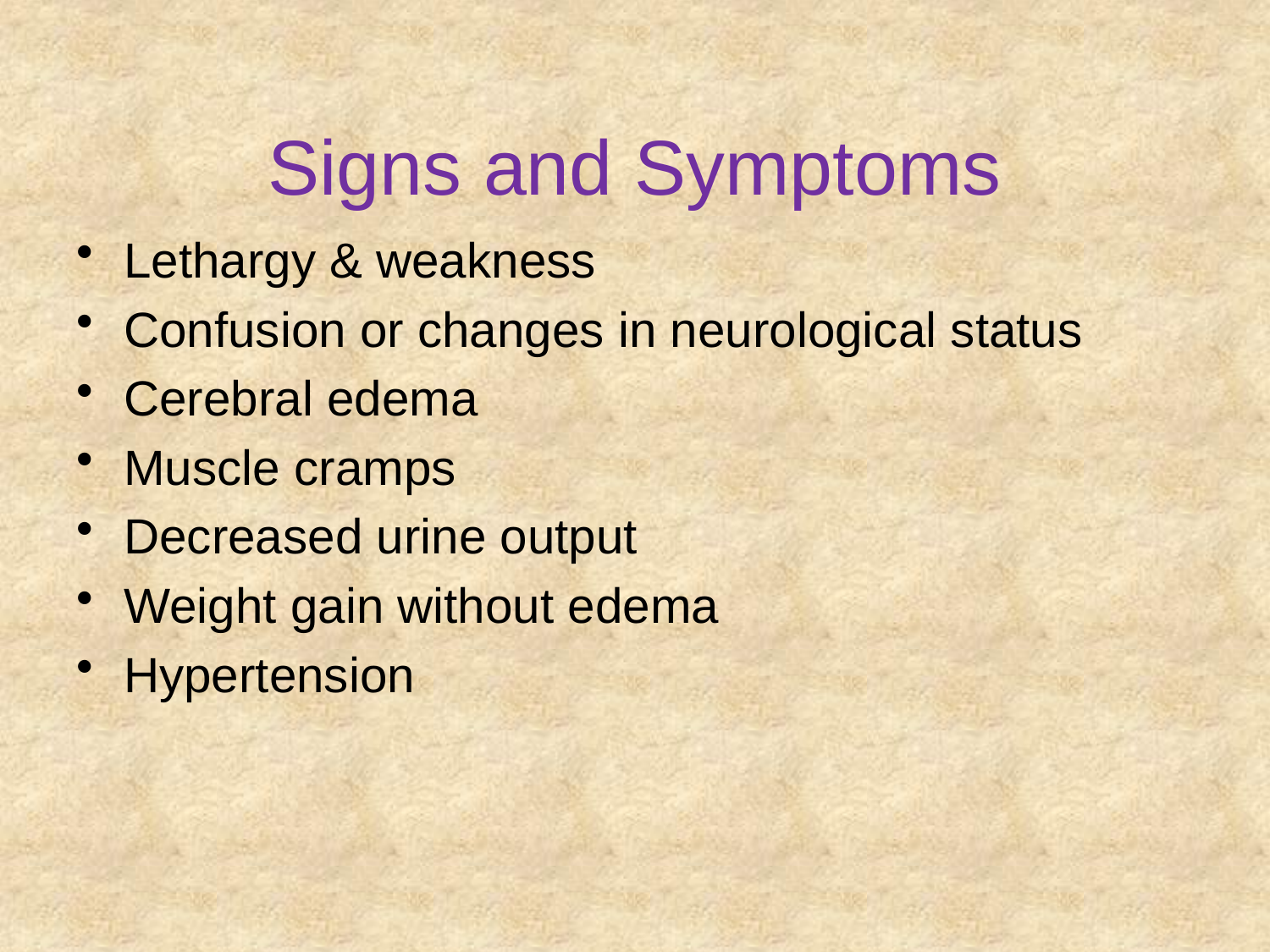

# Signs and Symptoms
Lethargy & weakness
Confusion or changes in neurological status
Cerebral edema
Muscle cramps
Decreased urine output
Weight gain without edema
Hypertension